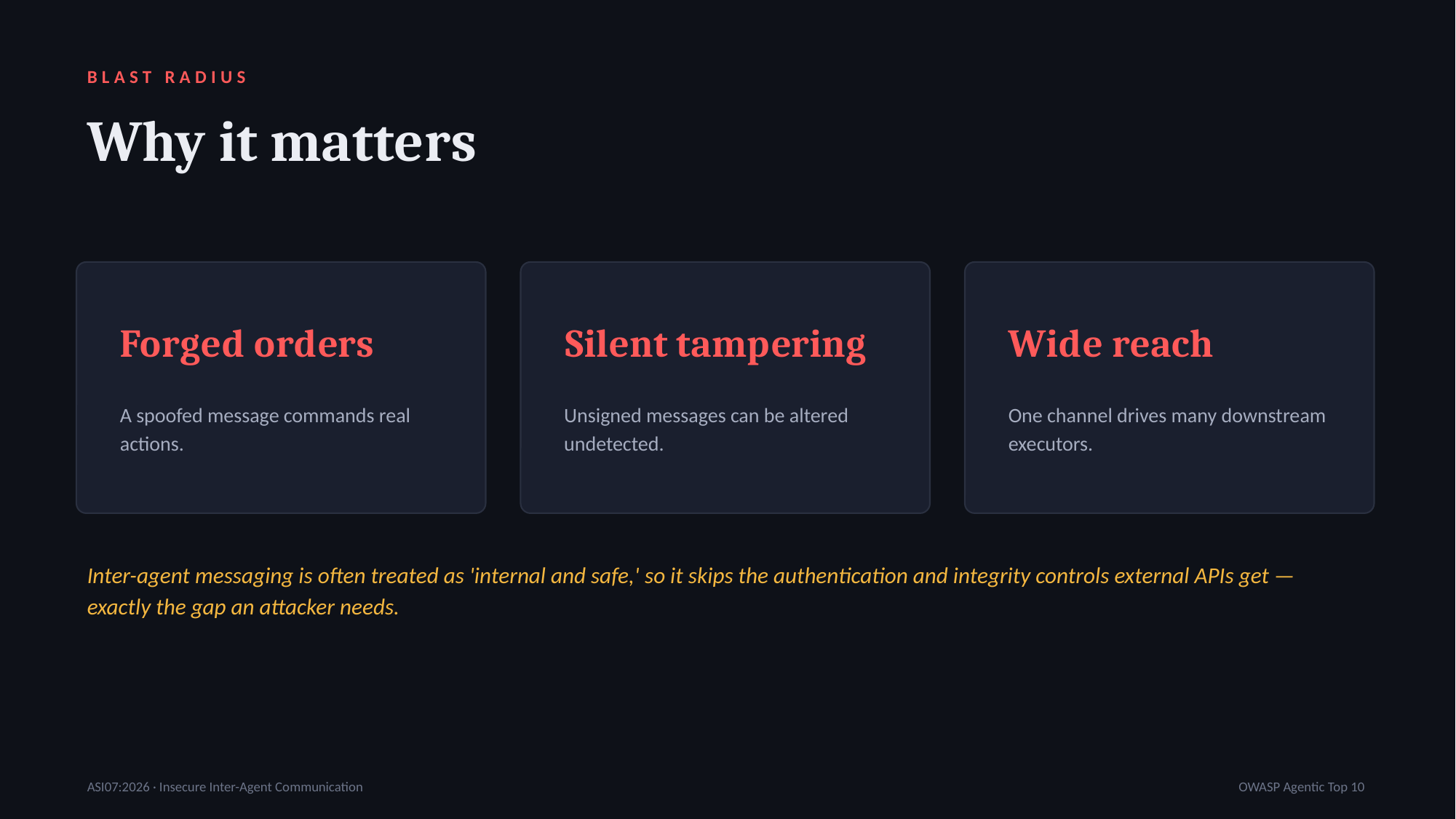

BLAST RADIUS
Why it matters

Forged orders
Silent tampering
Wide reach
A spoofed message commands real actions.
Unsigned messages can be altered undetected.
One channel drives many downstream executors.
Inter-agent messaging is often treated as 'internal and safe,' so it skips the authentication and integrity controls external APIs get — exactly the gap an attacker needs.
ASI07:2026 · Insecure Inter-Agent Communication
OWASP Agentic Top 10